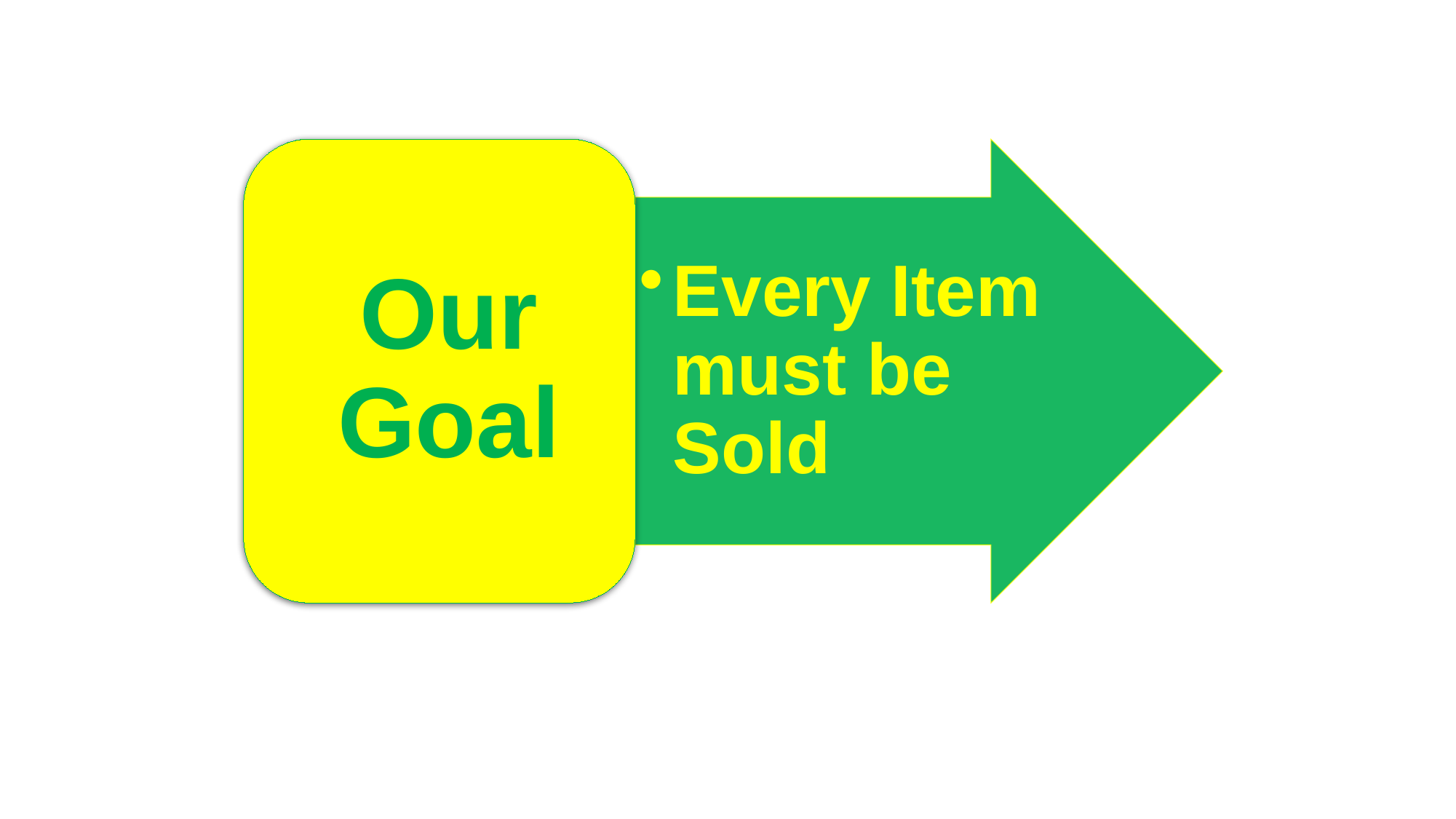

Every Item must be Sold
Our Goal